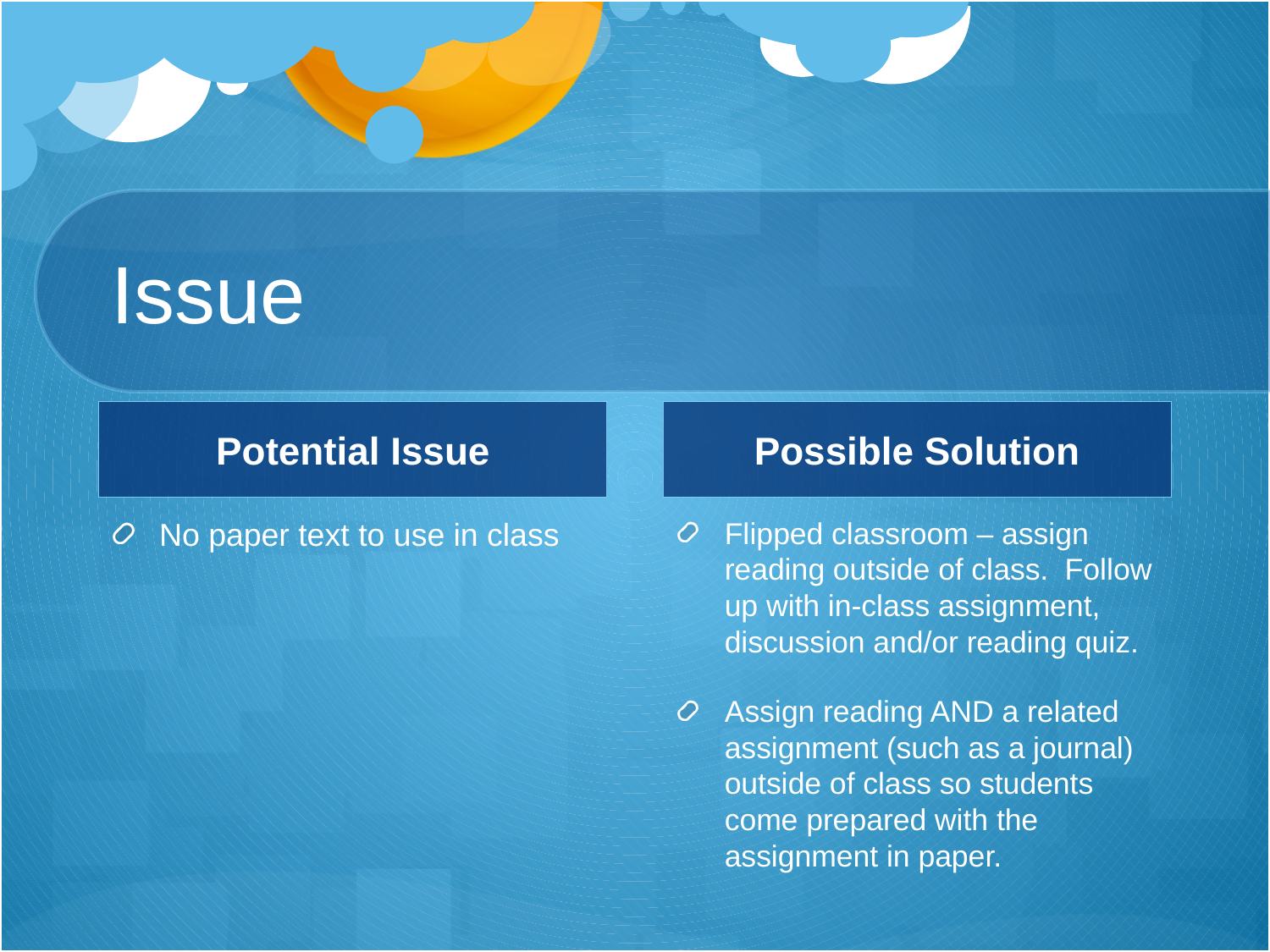

# Issue
Potential Issue
Possible Solution
No paper text to use in class
Flipped classroom – assign reading outside of class.  Follow up with in-class assignment, discussion and/or reading quiz.
Assign reading AND a related assignment (such as a journal) outside of class so students come prepared with the assignment in paper.